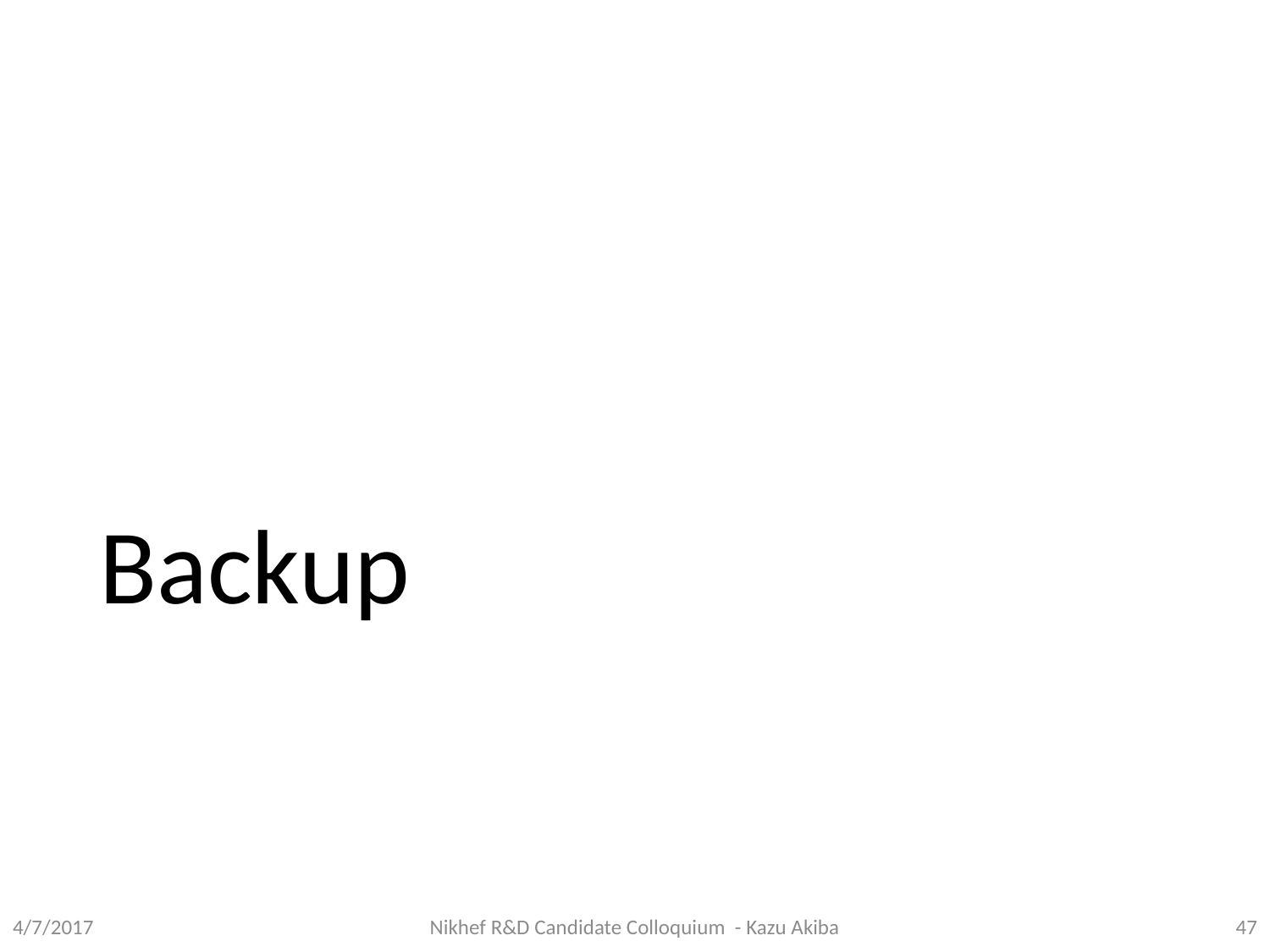

# Backup

Nikhef R&D Candidate Colloquium  - Kazu Akiba
47
4/7/2017